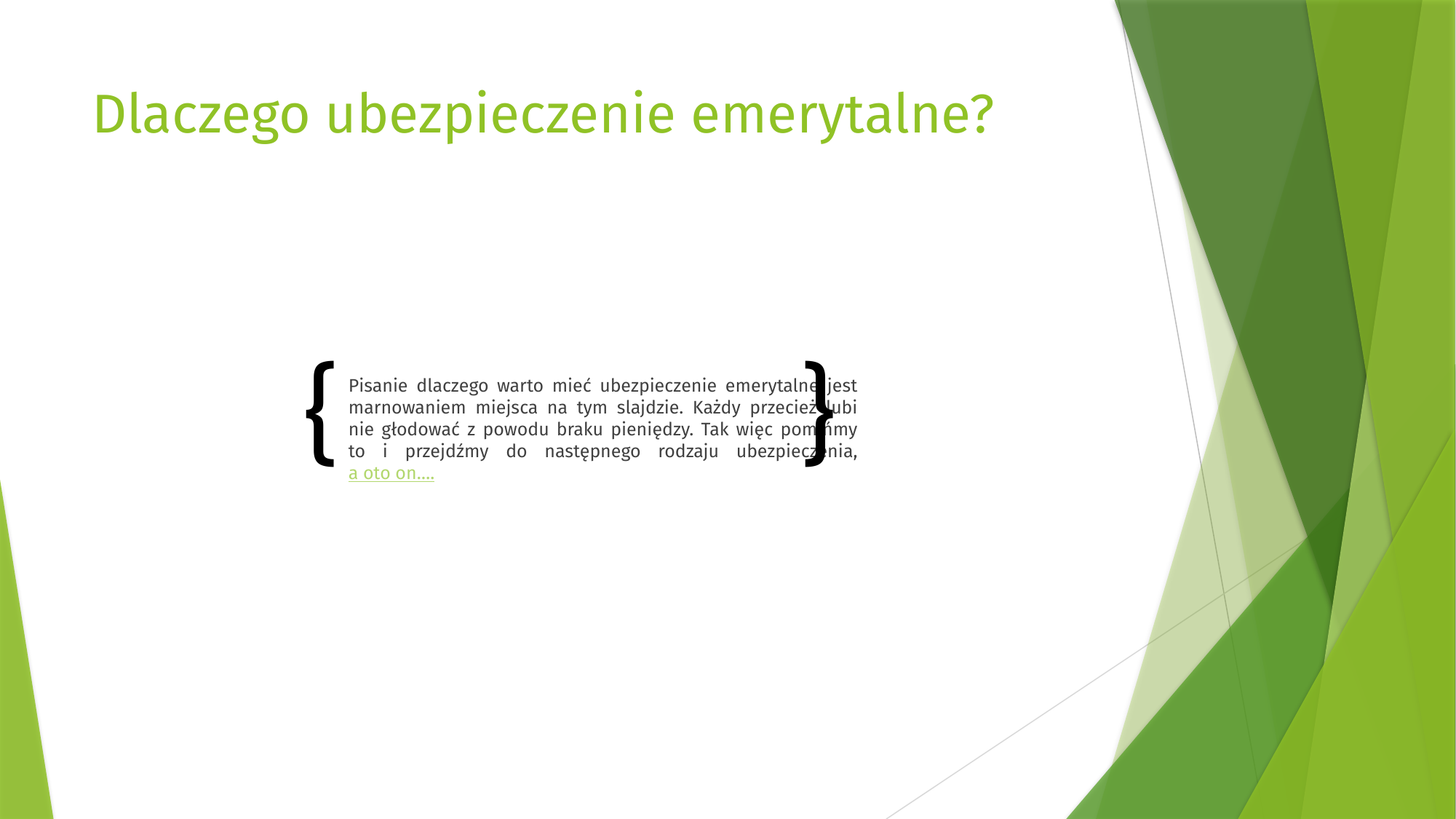

# Dlaczego ubezpieczenie emerytalne?
{                }
Pisanie dlaczego warto mieć ubezpieczenie emerytalne jest marnowaniem miejsca na tym slajdzie. Każdy przecież lubi nie głodować z powodu braku pieniędzy. Tak więc pomińmy to i przejdźmy do następnego rodzaju ubezpieczenia, a oto on….